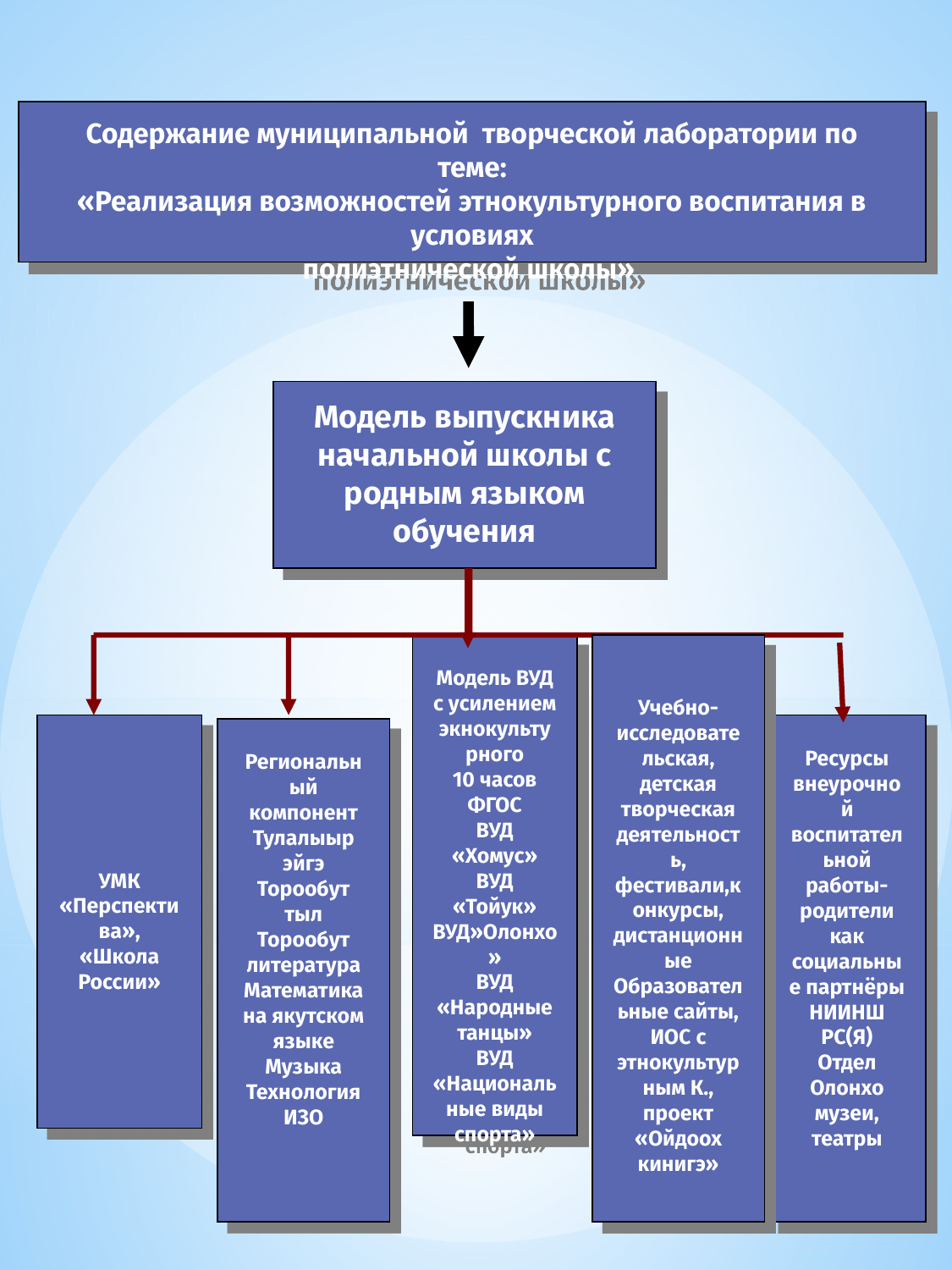

Содержание муниципальной  творческой лаборатории по теме:
«Реализация возможностей этнокультурного воспитания в условиях
полиэтнической школы»

Модель выпускника начальной школы с родным языком обучения

Модель ВУД
с усилением экнокультурного
10 часов ФГОС
ВУД «Хомус»
ВУД «Тойук»
ВУД»Олонхо»
ВУД «Народные танцы»
ВУД «Национальные виды спорта»

УМК
«Перспектива», «Школа России»

Учебно-исследовательская, детская творческая деятельность,
фестивали,конкурсы, дистанционные
Образовательные сайты, ИОС с этнокультурным К., проект «Ойдоох кинигэ»

Региональный компонент
Тулалыыр эйгэ
Торообут тыл
Торообут литература
Математика на якутском языке
Музыка
Технология
ИЗО
Ресурсы внеурочной воспитательной работы-родители как социальные партнёры
НИИНШ РС(Я)
Отдел Олонхо
музеи, театры